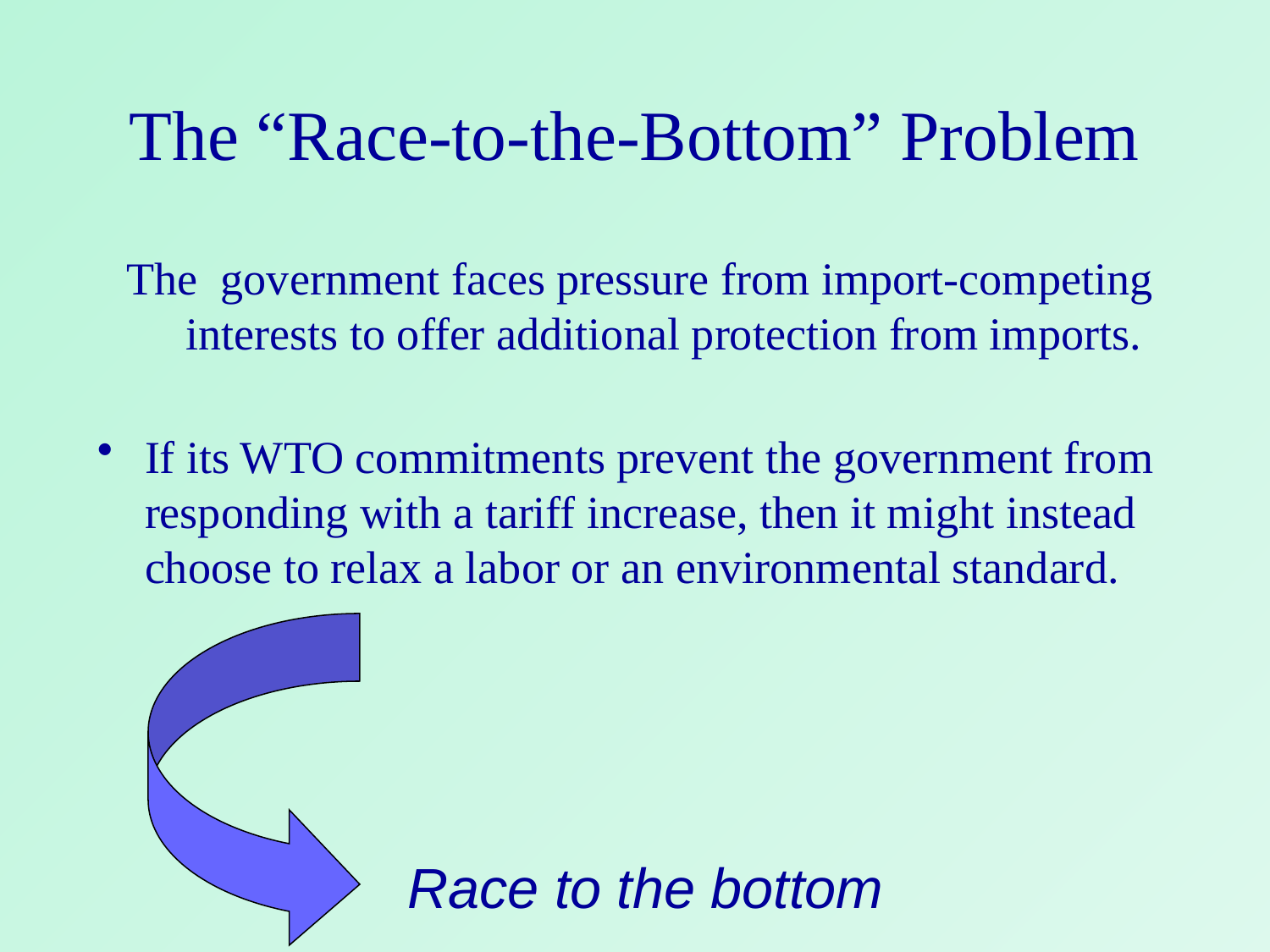

# The “Race-to-the-Bottom” Problem
The  government faces pressure from import-competing interests to offer additional protection from imports.

If its WTO commitments prevent the government from  responding with a tariff increase, then it might instead choose to relax a labor or an environmental standard.

Race to the bottom